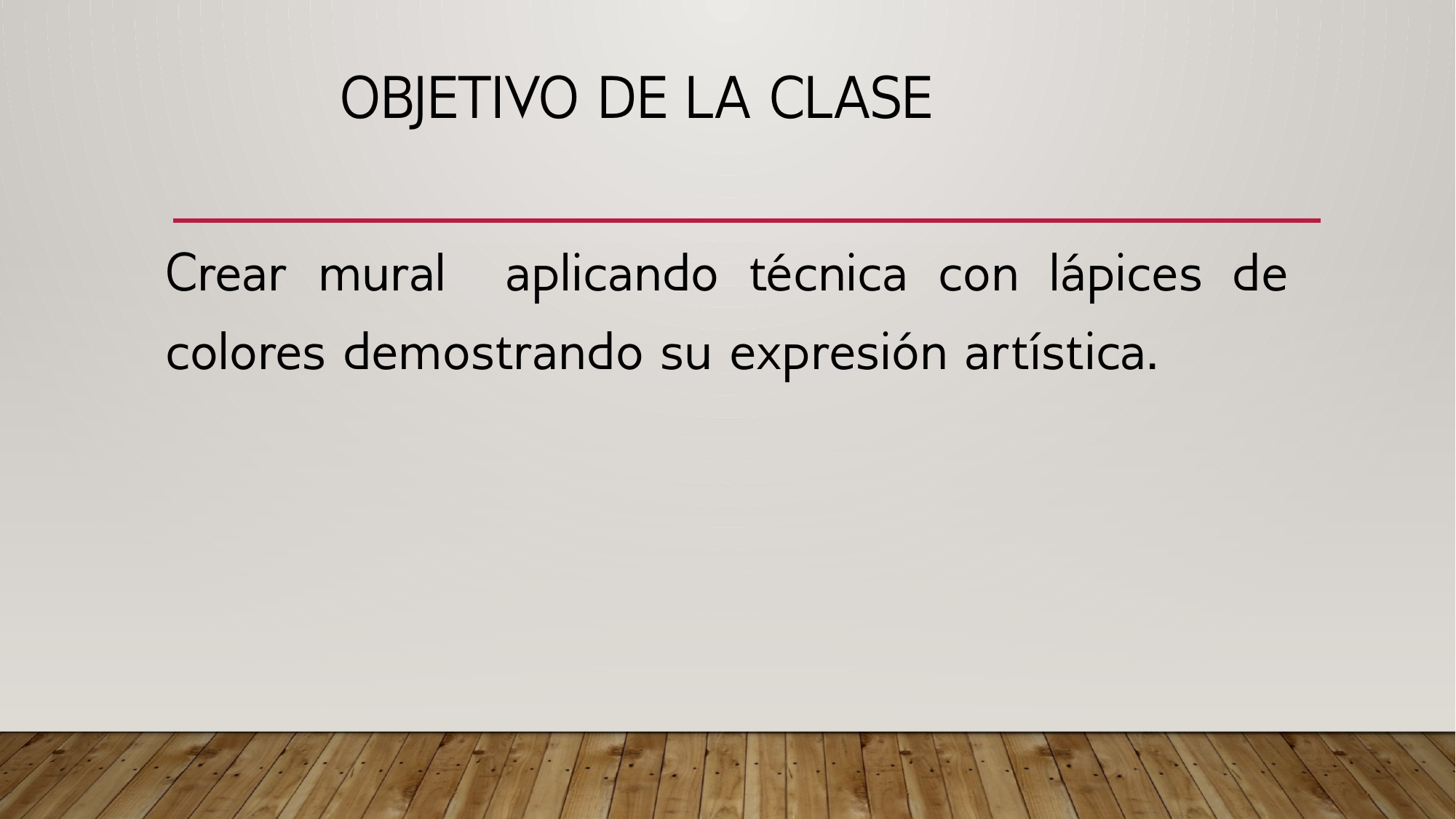

# OBJETIVO DE LA CLASE
Crear mural  aplicando técnica con lápices de colores demostrando su expresión artística.